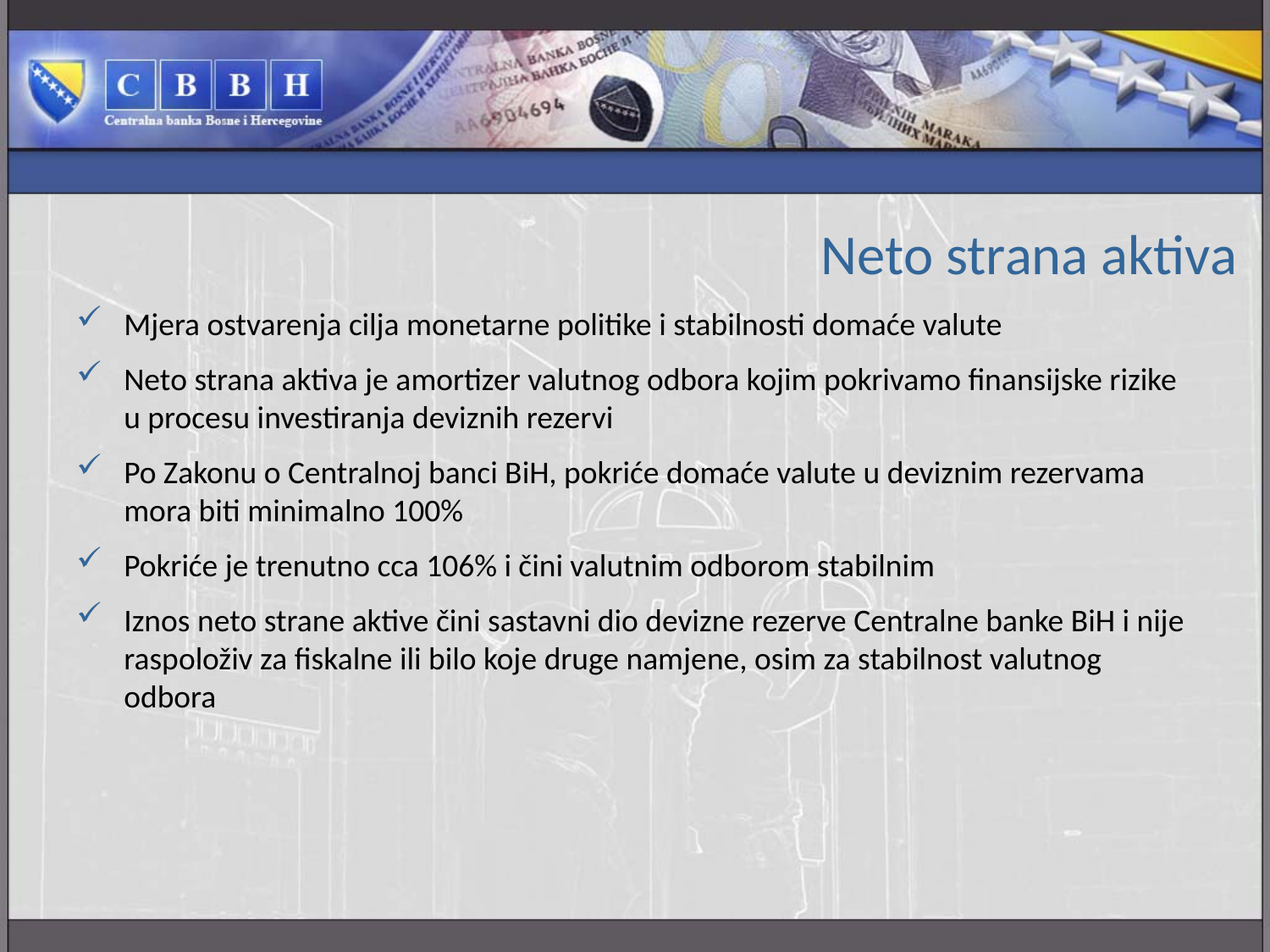

# Neto strana aktiva
Mjera ostvarenja cilja monetarne politike i stabilnosti domaće valute
Neto strana aktiva je amortizer valutnog odbora kojim pokrivamo finansijske rizike u procesu investiranja deviznih rezervi
Po Zakonu o Centralnoj banci BiH, pokriće domaće valute u deviznim rezervama mora biti minimalno 100%
Pokriće je trenutno cca 106% i čini valutnim odborom stabilnim
Iznos neto strane aktive čini sastavni dio devizne rezerve Centralne banke BiH i nije raspoloživ za fiskalne ili bilo koje druge namjene, osim za stabilnost valutnog odbora